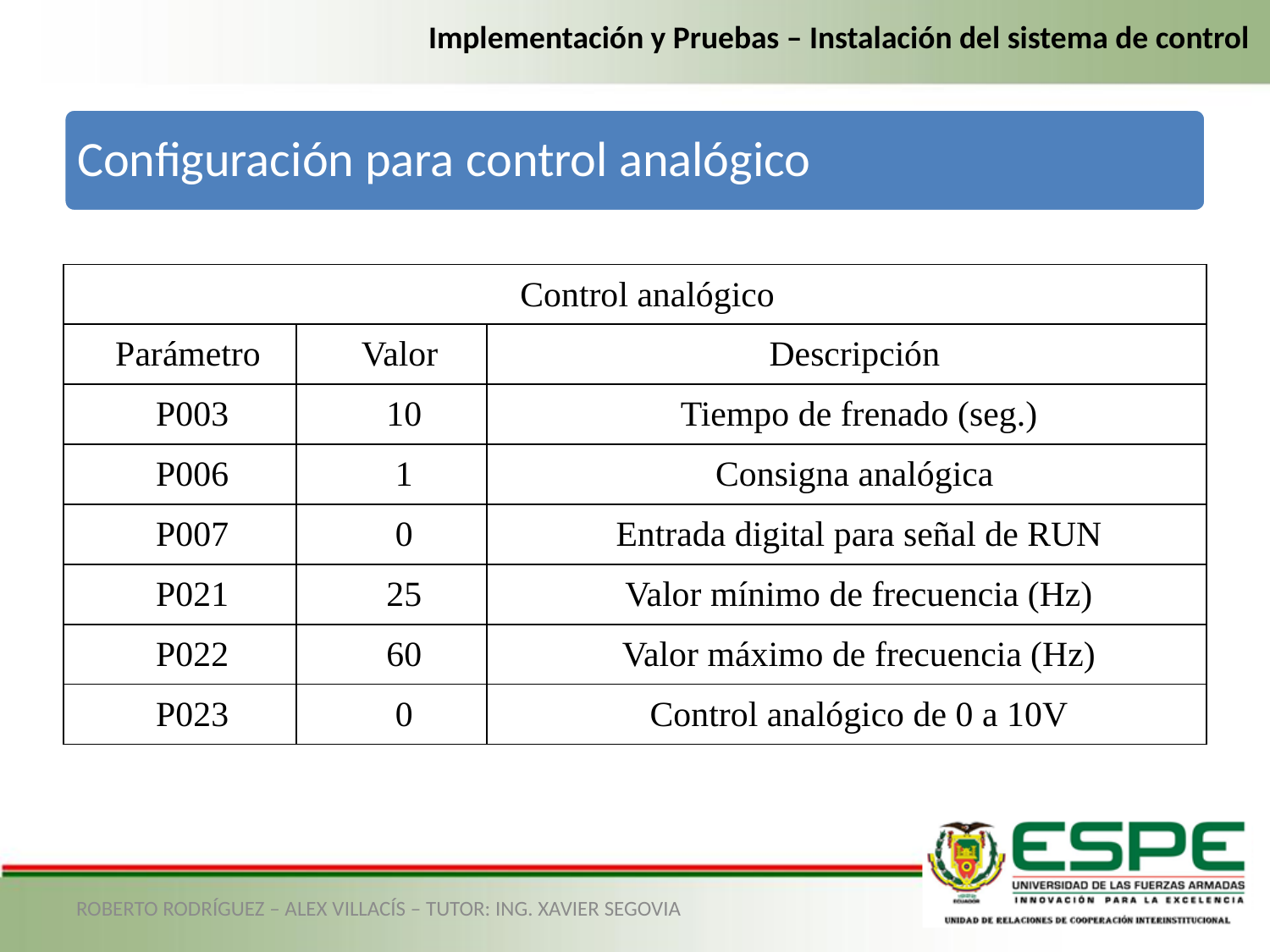

Implementación y Pruebas – Instalación del sistema de control
Configuración para control analógico
| Control analógico |  |  |
| --- | --- | --- |
| Parámetro | Valor | Descripción |
| P003 | 10 | Tiempo de frenado (seg.) |
| P006 | 1 | Consigna analógica |
| P007 | 0 | Entrada digital para señal de RUN |
| P021 | 25 | Valor mínimo de frecuencia (Hz) |
| P022 | 60 | Valor máximo de frecuencia (Hz) |
| P023 | 0 | Control analógico de 0 a 10V |
ROBERTO RODRÍGUEZ – ALEX VILLACÍS – TUTOR: ING. XAVIER SEGOVIA